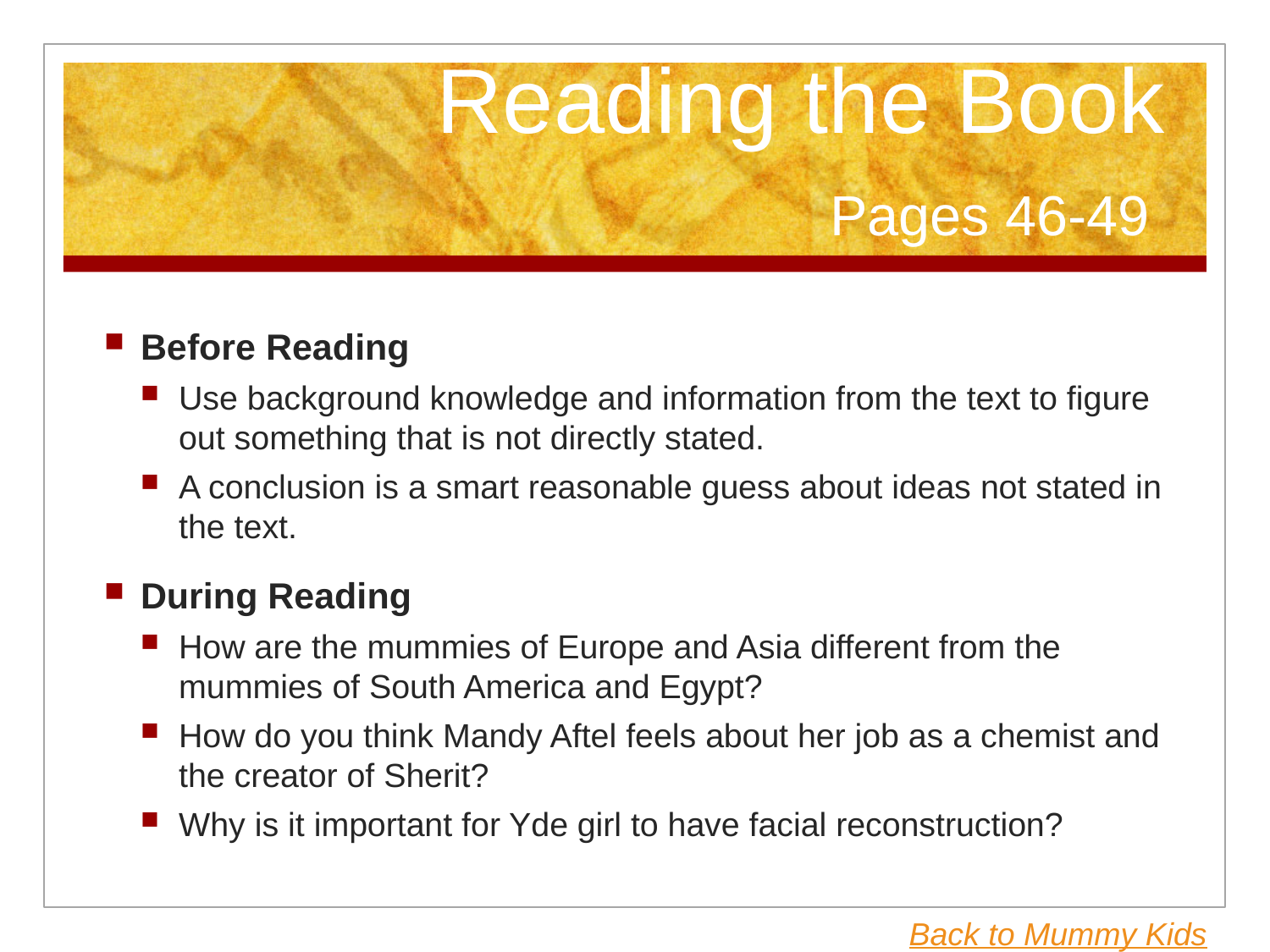

# Reading the Book Pages 46-49
Before Reading
Use background knowledge and information from the text to figure out something that is not directly stated.
A conclusion is a smart reasonable guess about ideas not stated in the text.
During Reading
How are the mummies of Europe and Asia different from the mummies of South America and Egypt?
How do you think Mandy Aftel feels about her job as a chemist and the creator of Sherit?
Why is it important for Yde girl to have facial reconstruction?
Back to Mummy Kids